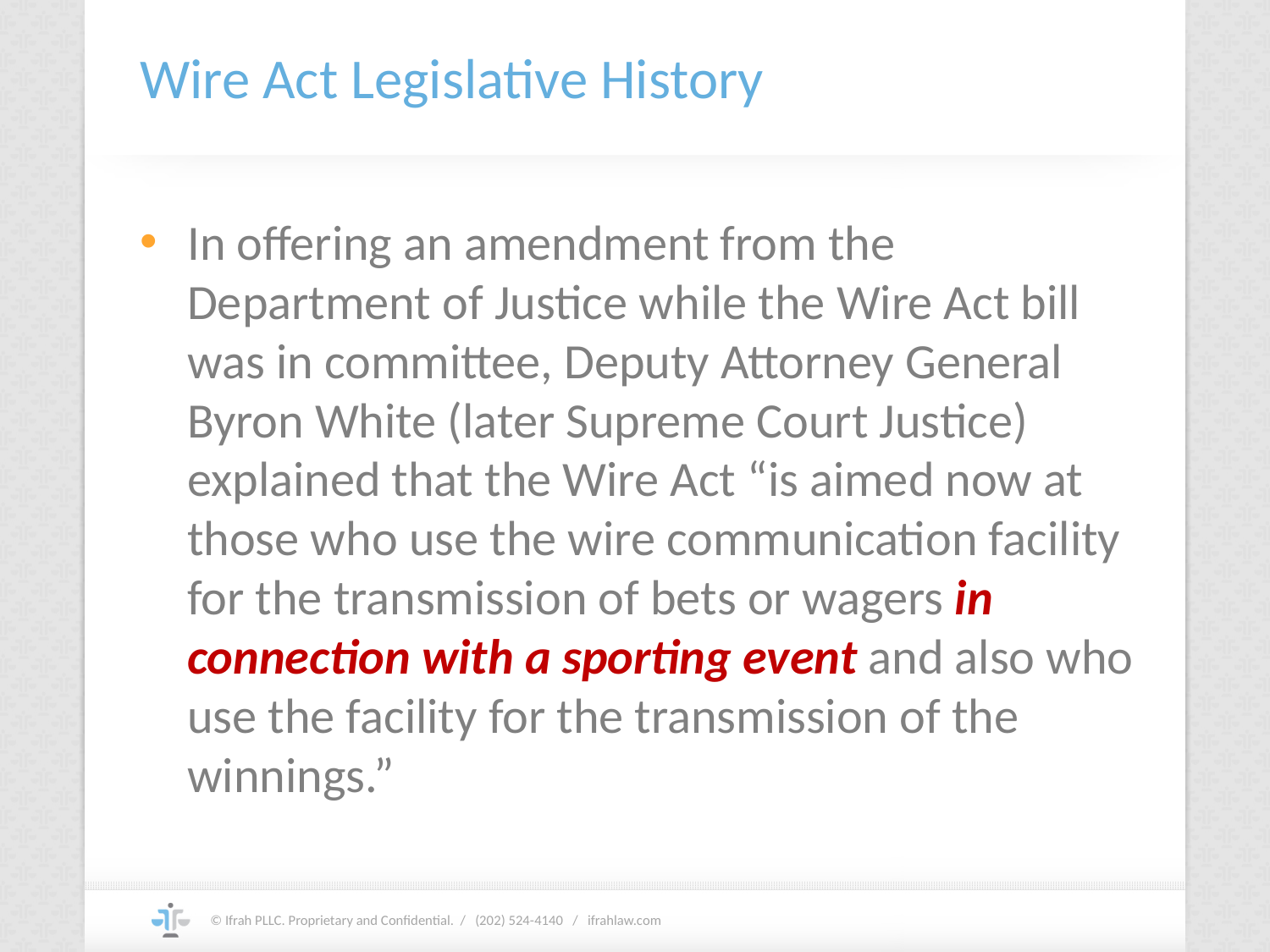

# Wire Act Legislative History
In offering an amendment from the Department of Justice while the Wire Act bill was in committee, Deputy Attorney General Byron White (later Supreme Court Justice) explained that the Wire Act “is aimed now at those who use the wire communication facility for the transmission of bets or wagers in connection with a sporting event and also who use the facility for the transmission of the winnings.”
© Ifrah PLLC. Proprietary and Confidential.  /   (202) 524-4140   /   ifrahlaw.com